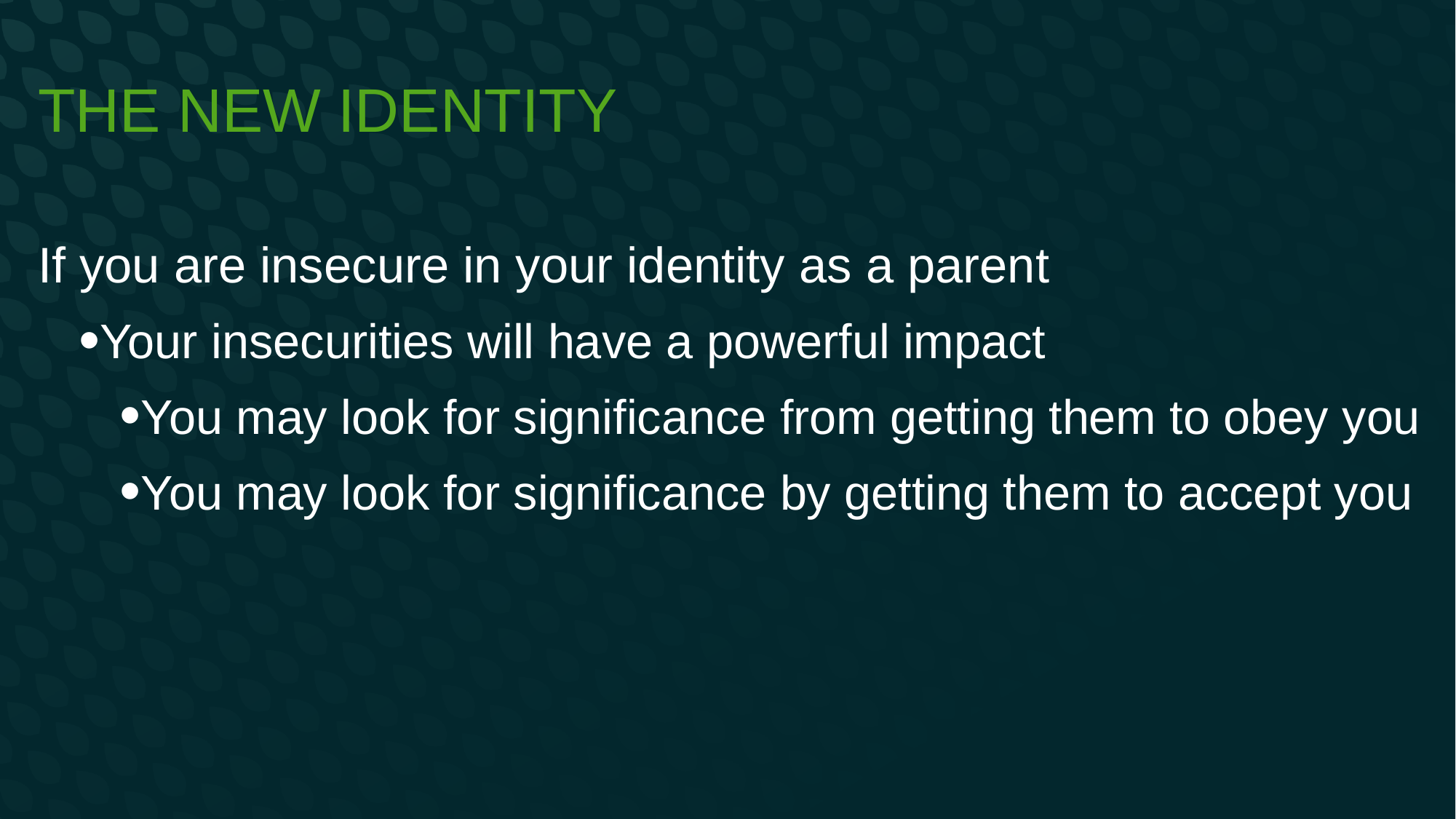

# The New Identity
If you are insecure in your identity as a parent
Your insecurities will have a powerful impact
You may look for significance from getting them to obey you
You may look for significance by getting them to accept you